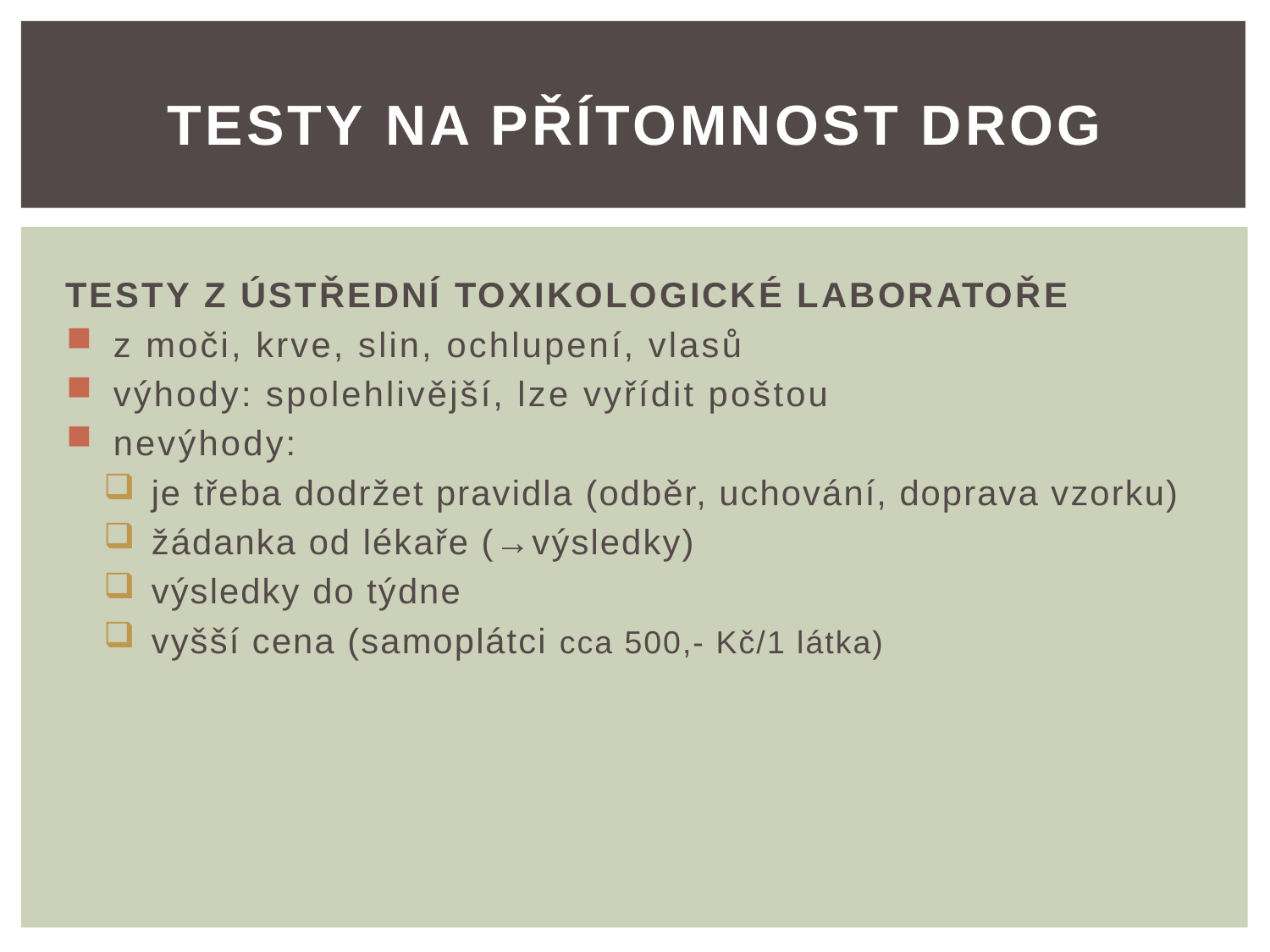

# Testy na přítomnost drog
TESTY Z ÚSTŘEDNÍ TOXIKOLOGICKÉ LABORATOŘE
z moči, krve, slin, ochlupení, vlasů
výhody: spolehlivější, lze vyřídit poštou
nevýhody:
je třeba dodržet pravidla (odběr, uchování, doprava vzorku)
žádanka od lékaře (→výsledky)
výsledky do týdne
vyšší cena (samoplátci cca 500,- Kč/1 látka)